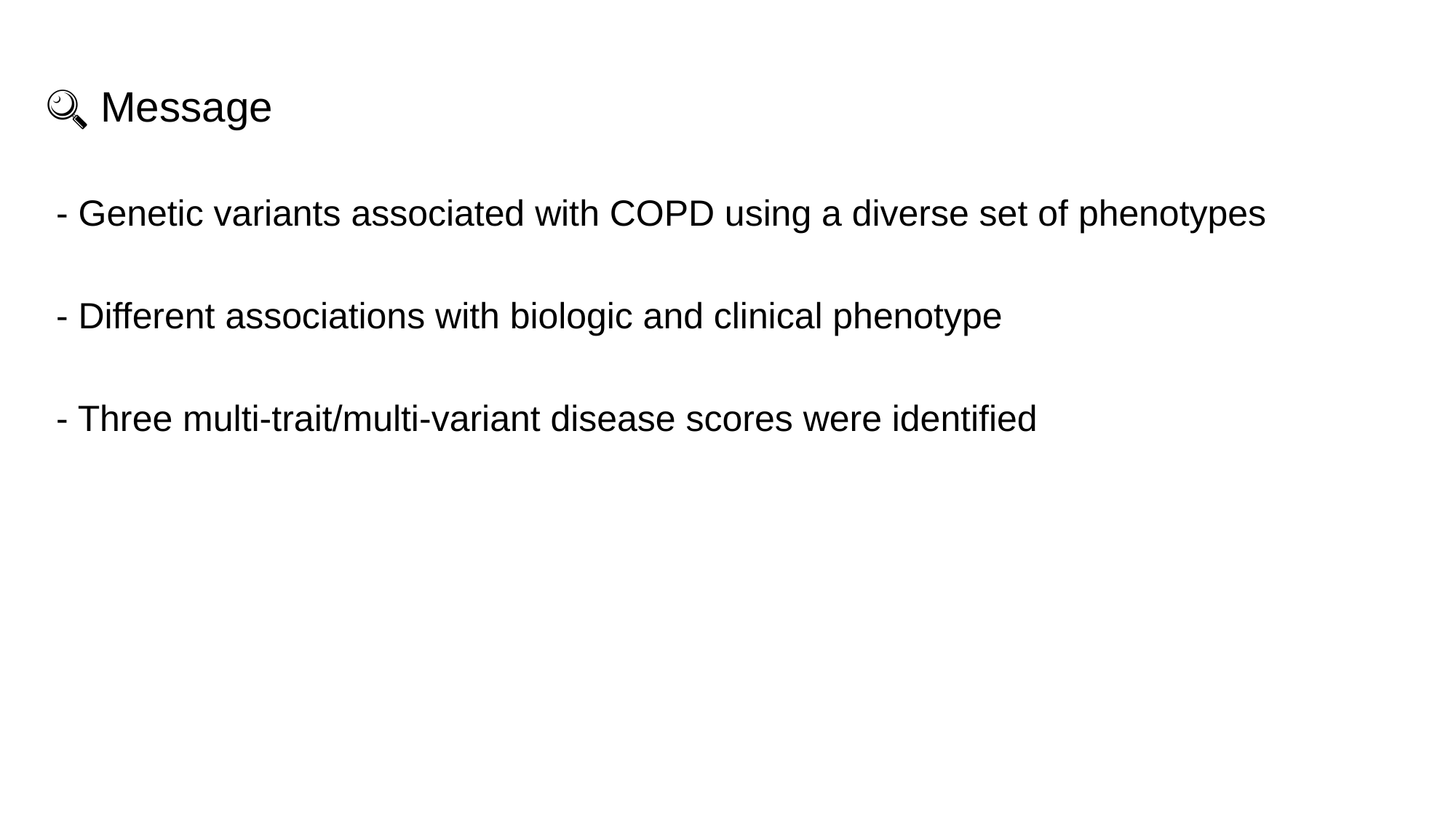

🔍 Message
 - Genetic variants associated with COPD using a diverse set of phenotypes
 - Different associations with biologic and clinical phenotype
 - Three multi-trait/multi-variant disease scores were identified